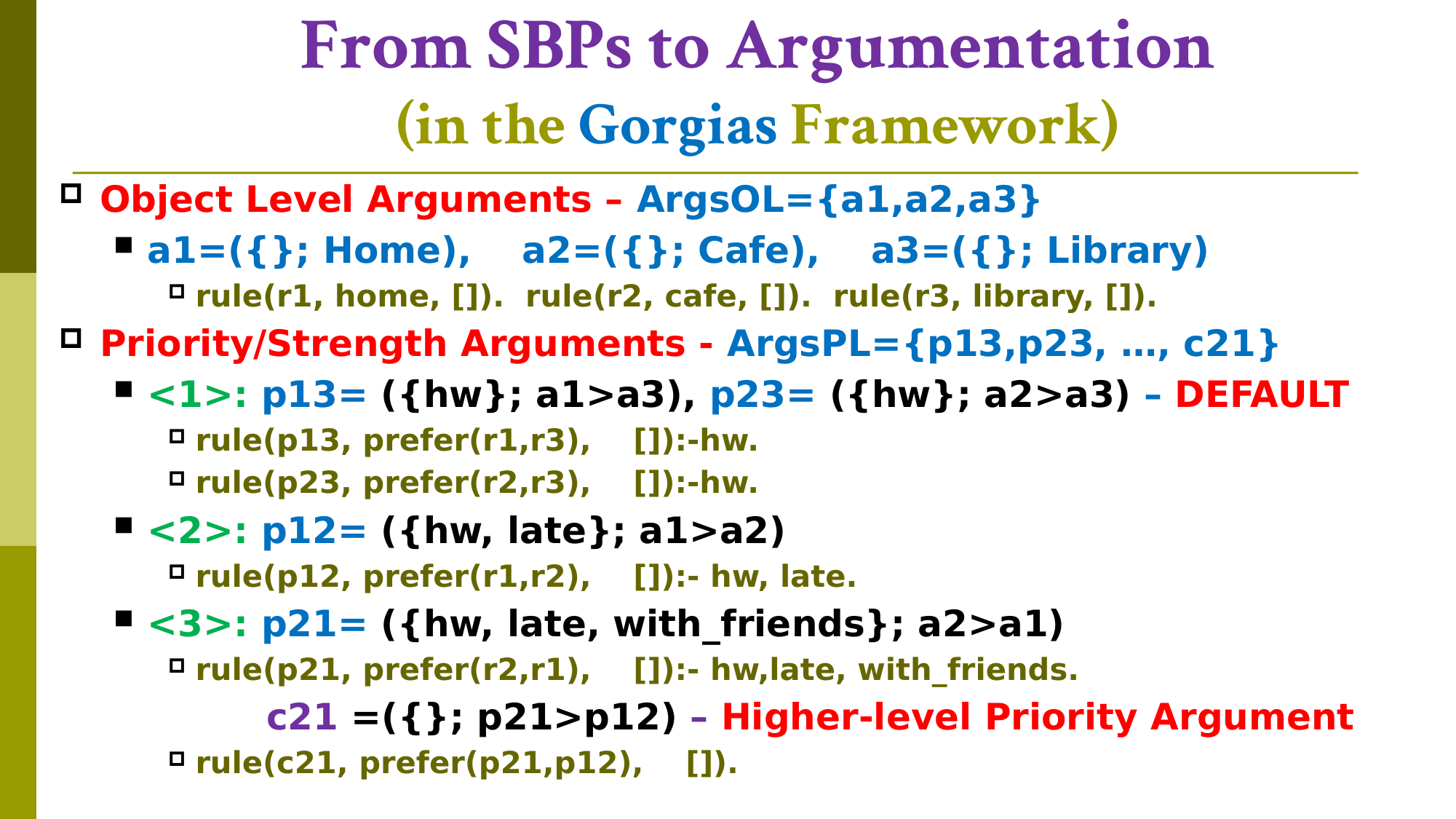

# From SBPs to Argumentation (in the Gorgias Framework)
Object Level Arguments – ArgsOL={a1,a2,a3}
a1=({}; Home),    a2=({}; Cafe),    a3=({}; Library)
rule(r1, home, []).  rule(r2, cafe, []).  rule(r3, library, []).
Priority/Strength Arguments - ArgsPL={p13,p23, …, c21}
<1>: p13= ({hw}; a1>a3), p23= ({hw}; a2>a3) – DEFAULT
rule(p13, prefer(r1,r3),    []):-hw.
rule(p23, prefer(r2,r3),    []):-hw.
<2>: p12= ({hw, late}; a1>a2)
rule(p12, prefer(r1,r2),    []):- hw, late.
<3>: p21= ({hw, late, with_friends}; a2>a1)
rule(p21, prefer(r2,r1),    []):- hw,late, with_friends.
            c21 =({}; p21>p12) – Higher-level Priority Argument
rule(c21, prefer(p21,p12),    []).

8